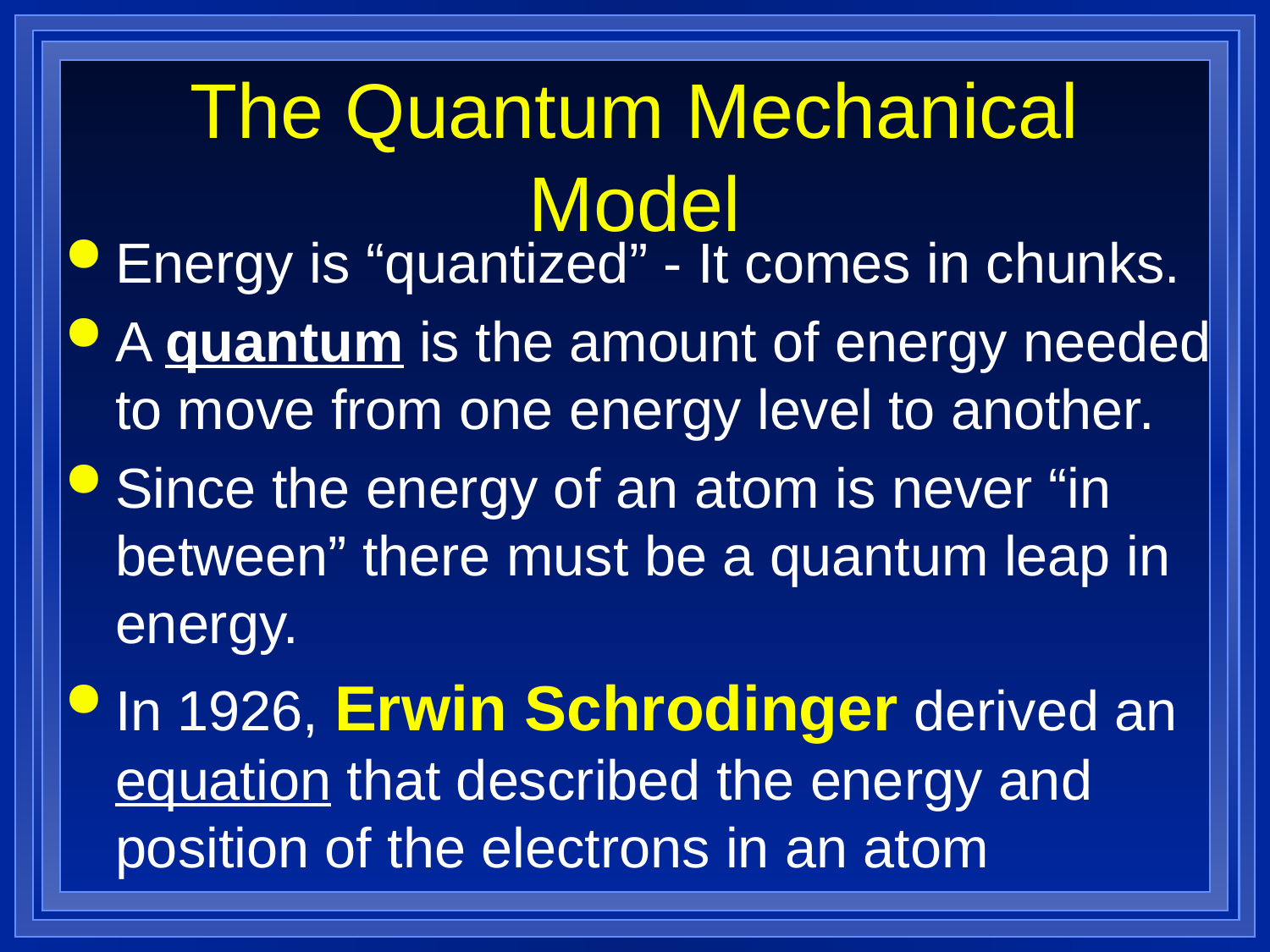

# The Quantum Mechanical Model
Energy is “quantized” - It comes in chunks.
A quantum is the amount of energy needed to move from one energy level to another.
Since the energy of an atom is never “in between” there must be a quantum leap in energy.
In 1926, Erwin Schrodinger derived an equation that described the energy and position of the electrons in an atom